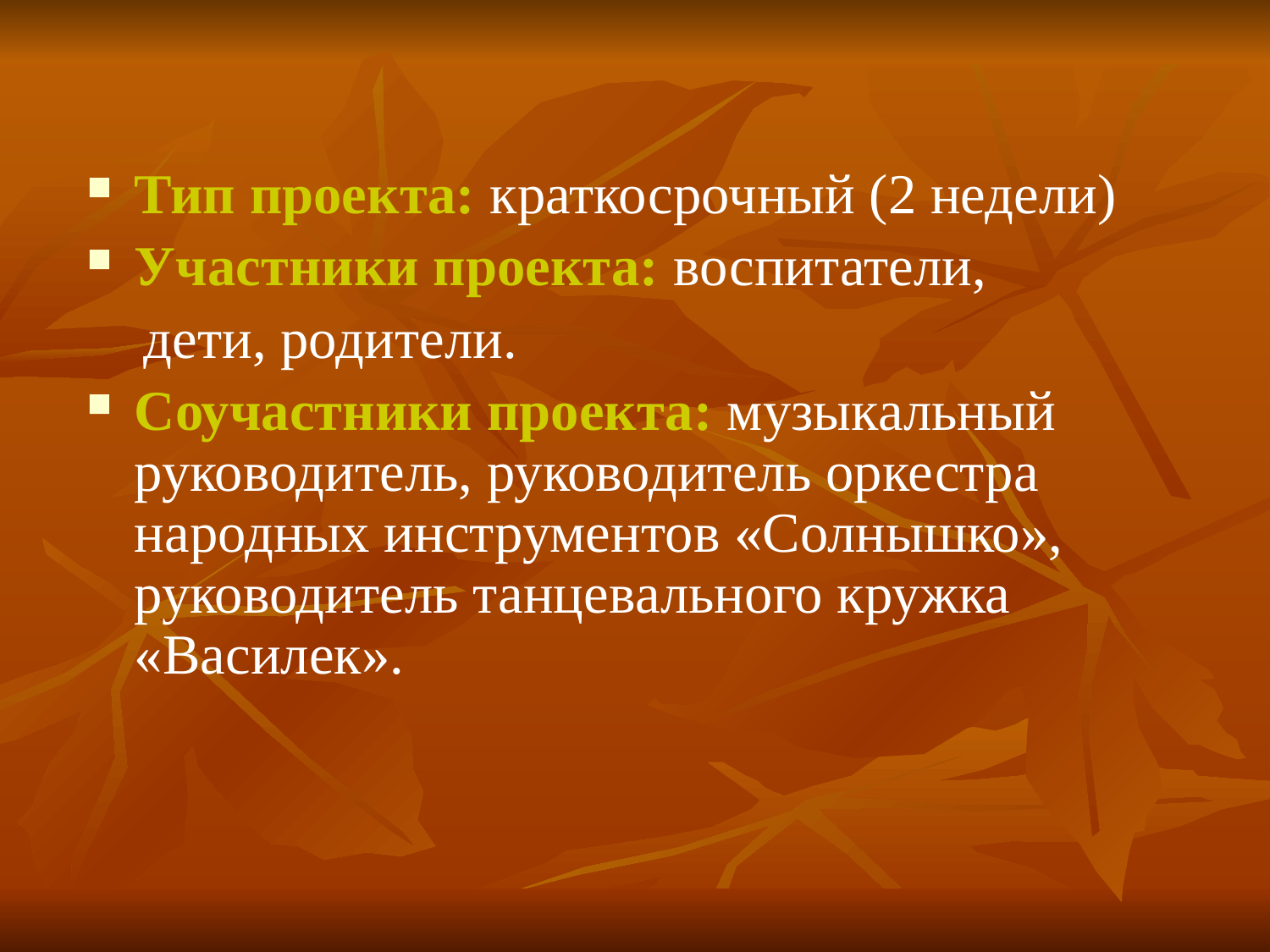

Тип проекта: краткосрочный (2 недели)
Участники проекта: воспитатели,
    дети, родители.
Соучастники проекта: музыкальный руководитель, руководитель оркестра народных инструментов «Солнышко», руководитель танцевального кружка «Василек».